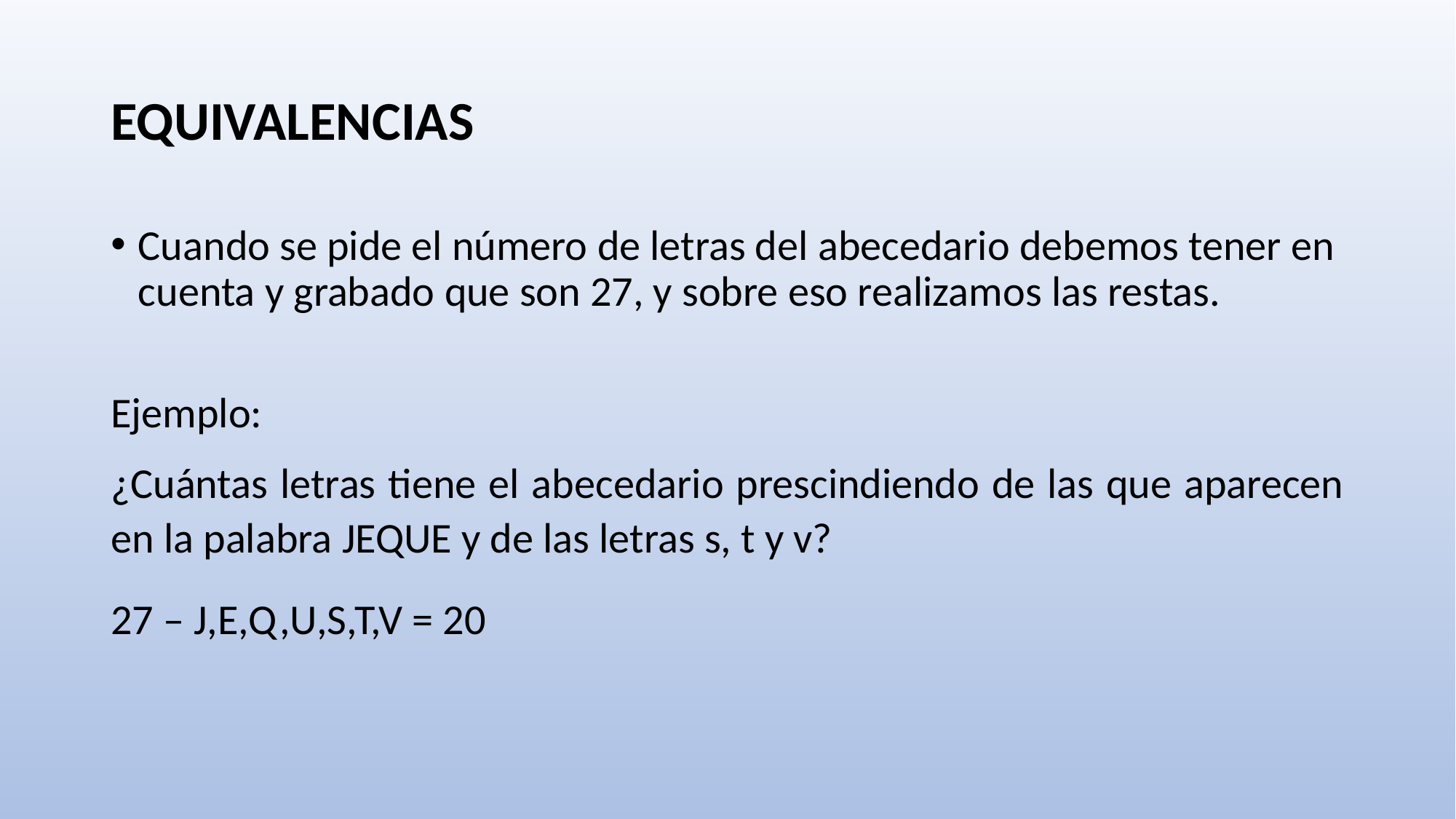

# EQUIVALENCIAS
Cuando se pide el número de letras del abecedario debemos tener en cuenta y grabado que son 27, y sobre eso realizamos las restas.

Ejemplo:
¿Cuántas letras tiene el abecedario prescindiendo de las que aparecen en la palabra JEQUE y de las letras s, t y v?
27 – J,E,Q,U,S,T,V = 20